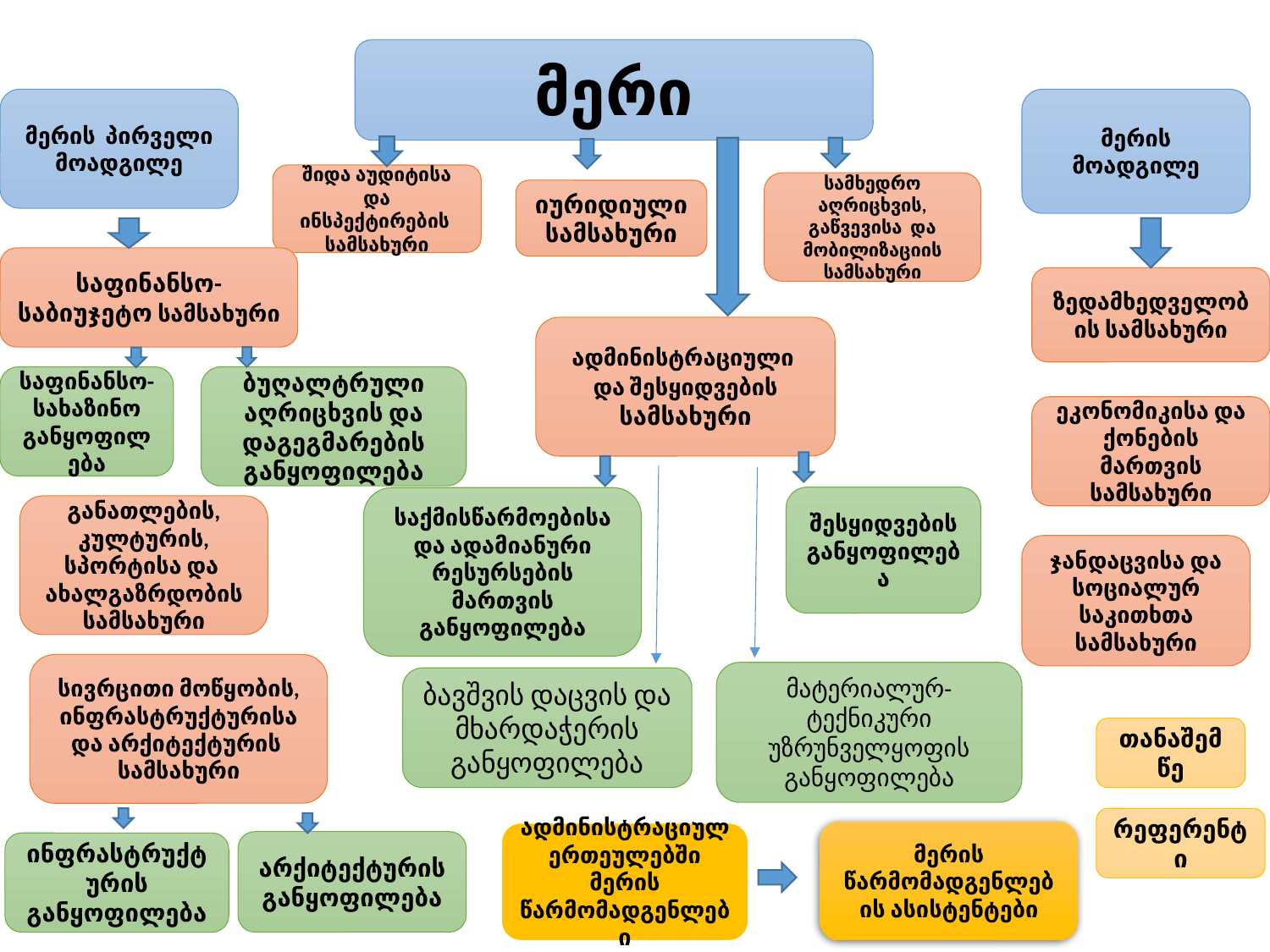

მერი
მერის  პირველი მოადგილე
მერის მოადგილე

შიდა აუდიტისა და ინსპექტირების  სამსახური
სამხედრო აღრიცხვის, გაწვევისა  და მობილიზაციის სამსახური
იურიდიული სამსახური

საფინანსო-საბიუჯეტო სამსახური
ზედამხედველობის სამსახური
ადმინისტრაციული  და შესყიდვების სამსახური

საფინანსო-სახაზინო განყოფილება
ბუღალტრული აღრიცხვის და დაგეგმარების განყოფილება
ეკონომიკისა და ქონების მართვის სამსახური

შესყიდვების განყოფილება
საქმისწარმოებისა და ადამიანური რესურსების მართვის განყოფილება
განათლების, კულტურის, სპორტისა და  ახალგაზრდობის სამსახური
ჯანდაცვისა და სოციალურ საკითხთა სამსახური
სივრცითი მოწყობის, ინფრასტრუქტურისა და არქიტექტურის  სამსახური
მატერიალურ-ტექნიკური უზრუნველყოფის განყოფილება
ბავშვის დაცვის და მხარდაჭერის განყოფილება
თანაშემწე

რეფერენტი

მერის წარმომადგენლების ასისტენტები
ადმინისტრაციულ ერთეულებში მერის წარმომადგენლები
არქიტექტურის განყოფილება
ინფრასტრუქტურის განყოფილება